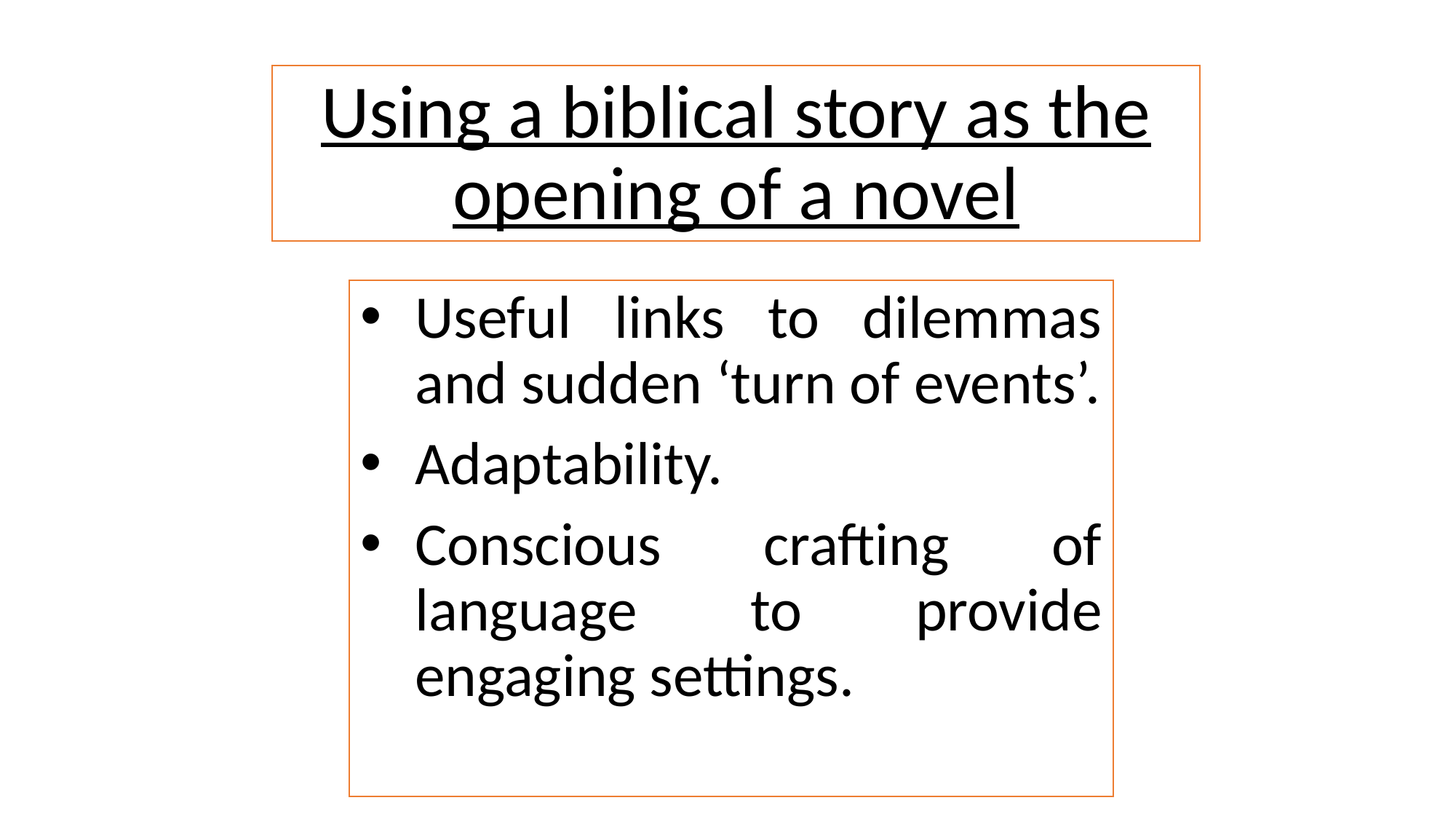

# Using a biblical story as the opening of a novel
Useful links to dilemmas and sudden ‘turn of events’.
Adaptability.
Conscious crafting of language to provide engaging settings.